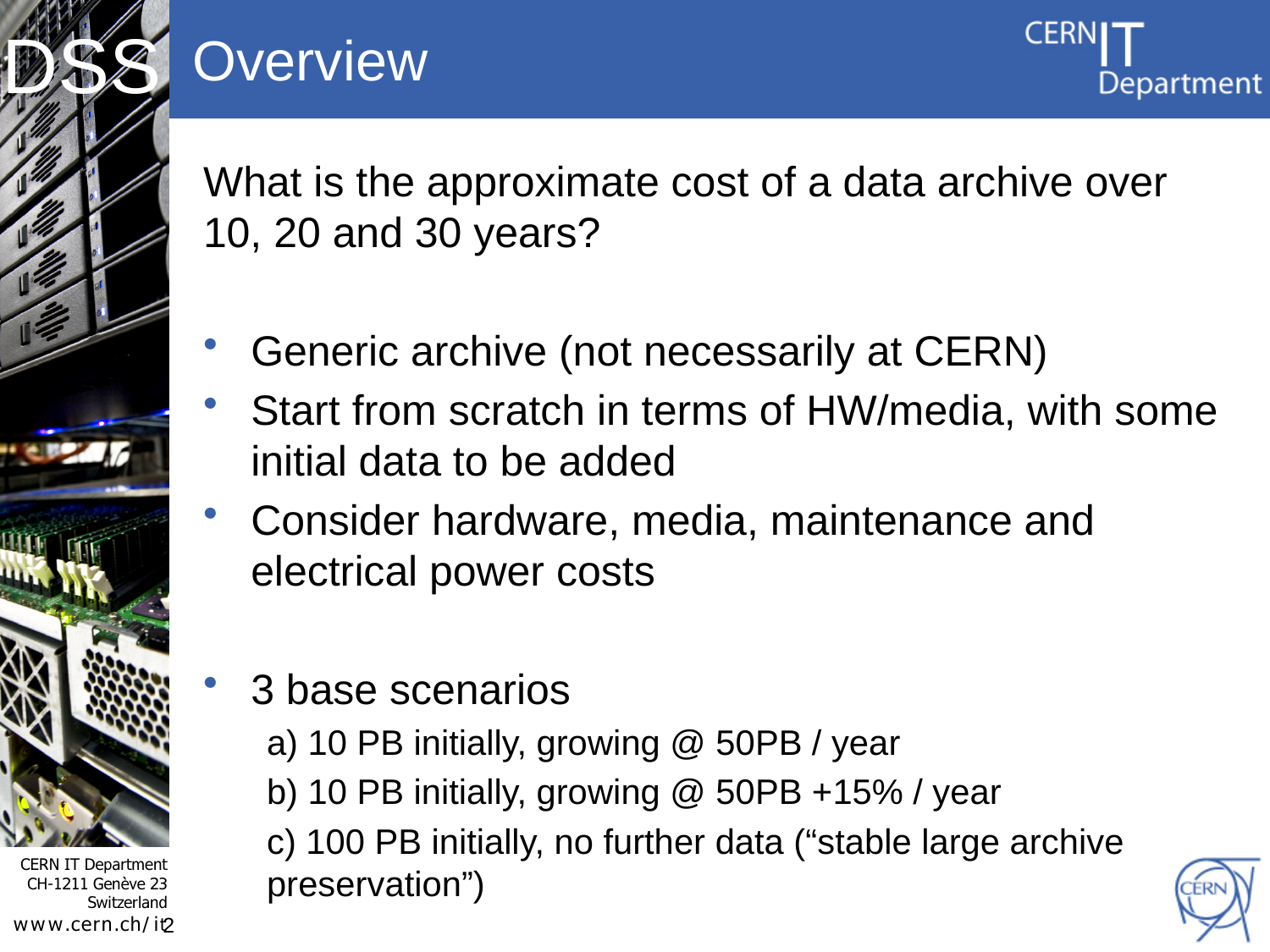

# Overview
What is the approximate cost of a data archive over 10, 20 and 30 years?

Generic archive (not necessarily at CERN)
Start from scratch in terms of HW/media, with some initial data to be added
Consider hardware, media, maintenance and electrical power costs

3 base scenarios
a) 10 PB initially, growing @ 50PB / year
b) 10 PB initially, growing @ 50PB +15% / year
c) 100 PB initially, no further data (“stable large archive preservation”)